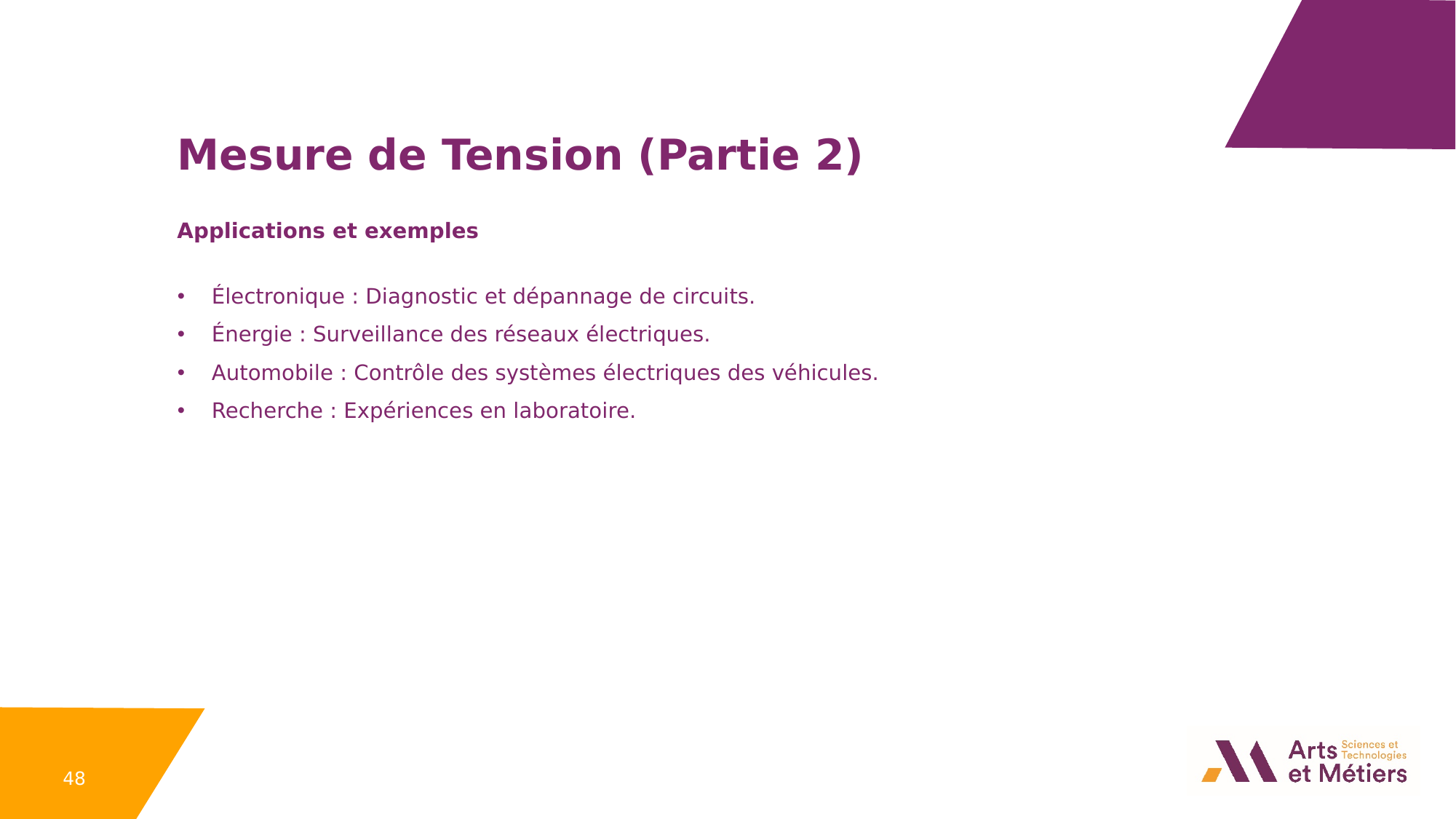

Mesure de Tension (Partie 2)
Applications et exemples
Électronique : Diagnostic et dépannage de circuits.
Énergie : Surveillance des réseaux électriques.
Automobile : Contrôle des systèmes électriques des véhicules.
Recherche : Expériences en laboratoire.
48